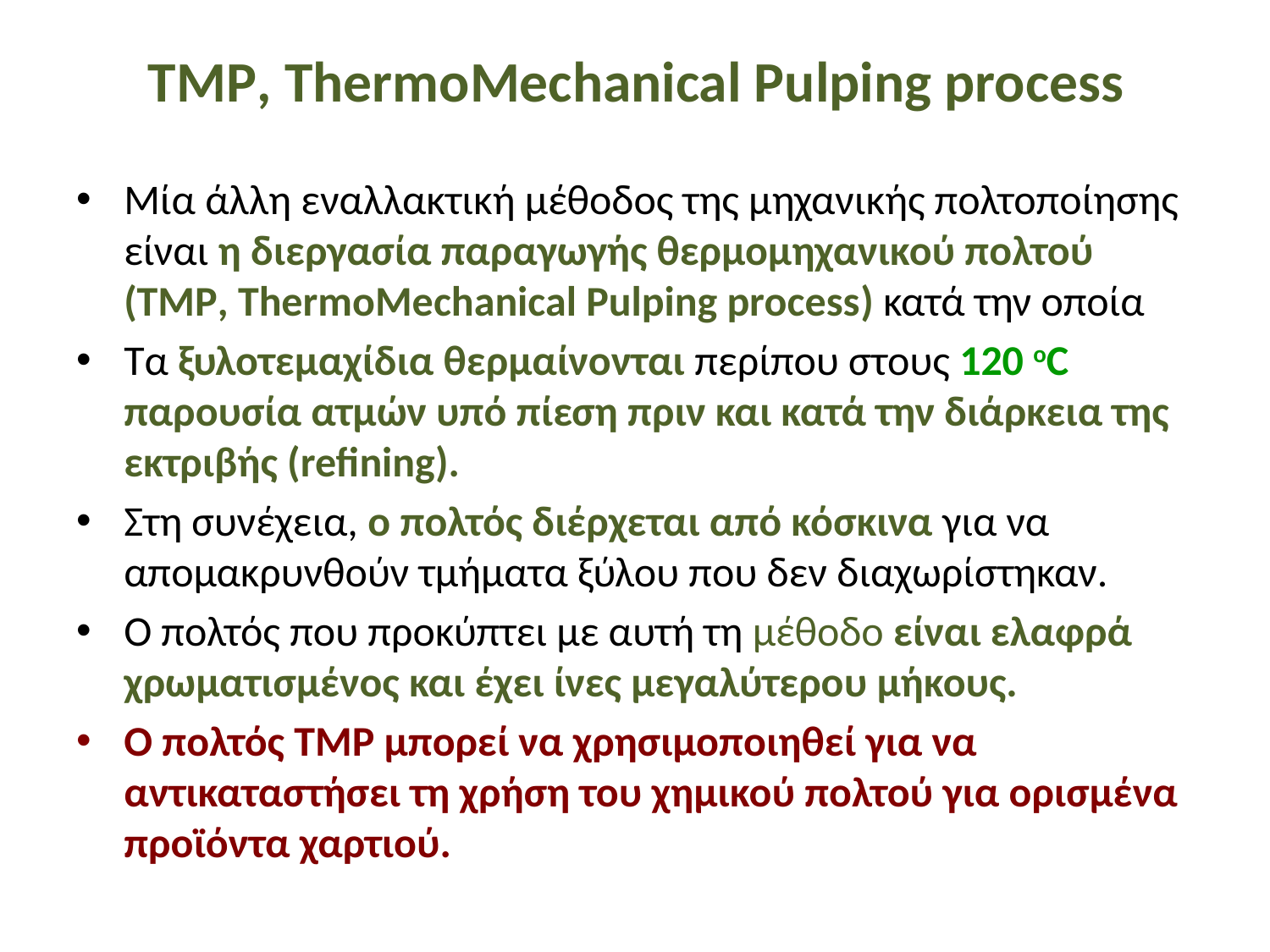

# TMP, ThermoMechanical Pulping process
Μία άλλη εναλλακτική μέθοδος της μηχανικής πολτοποίησης είναι η διεργασία παραγωγής θερμομηχανικού πολτού (TMP, ThermoMechanical Pulping process) κατά την οποία
Tα ξυλοτεμαχίδια θερμαίνονται περίπου στους 120 οC παρουσία ατμών υπό πίεση πριν και κατά την διάρκεια της εκτριβής (refining).
Στη συνέχεια, ο πολτός διέρχεται από κόσκινα για να απομακρυνθούν τμήματα ξύλου που δεν διαχωρίστηκαν.
Ο πολτός που προκύπτει με αυτή τη μέθοδο είναι ελαφρά χρωματισμένος και έχει ίνες μεγαλύτερου μήκους.
Ο πολτός ΤΜP μπορεί να χρησιμοποιηθεί για να αντικαταστήσει τη χρήση του χημικού πολτού για ορισμένα προϊόντα χαρτιού.